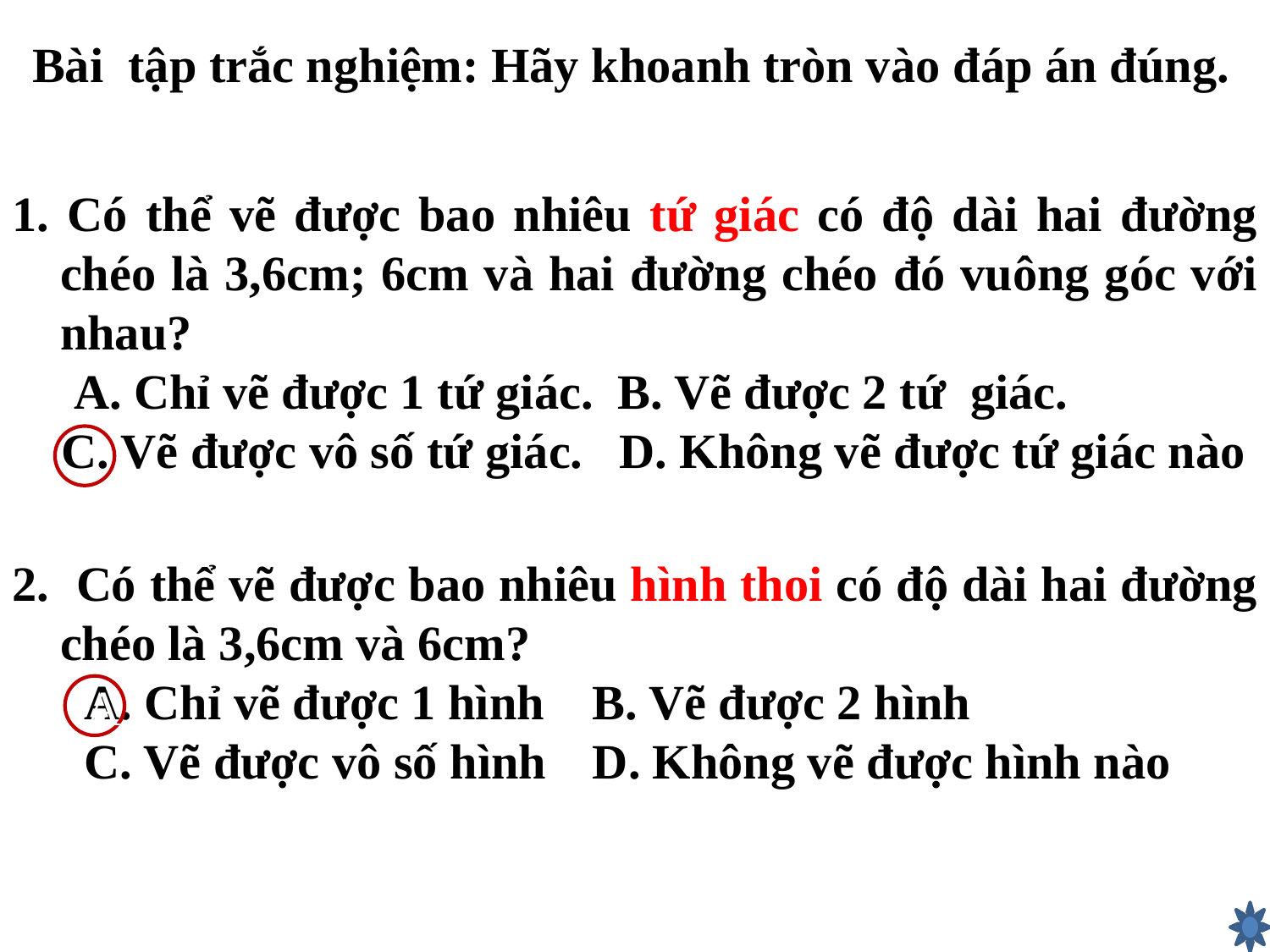

Bài  tập trắc nghiệm: Hãy khoanh tròn vào đáp án đúng.
1. Có thể vẽ được bao nhiêu tứ giác có độ dài hai đường chéo là 3,6cm; 6cm và hai đường chéo đó vuông góc với nhau?
     A. Chỉ vẽ được 1 tứ giác.  B. Vẽ được 2 tứ  giác.
    C. Vẽ được vô số tứ giác.   D. Không vẽ được tứ giác nào

2.  Có thể vẽ được bao nhiêu hình thoi có độ dài hai đường chéo là 3,6cm và 6cm?
	  A. Chỉ vẽ được 1 hình	  B. Vẽ được 2 hình
	  C. Vẽ được vô số hình	  D. Không vẽ được hình nào
A